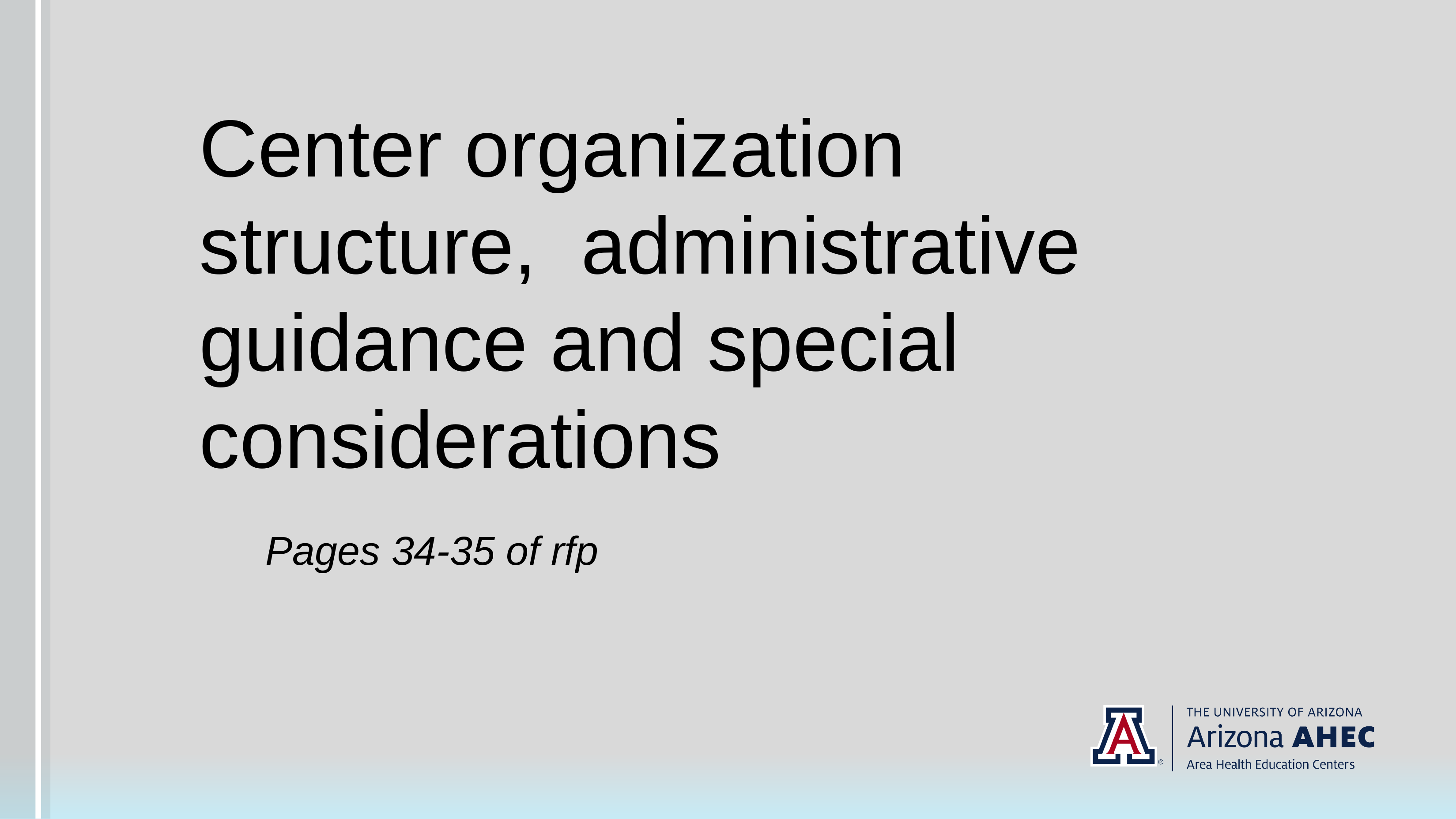

# Center organization structure,  administrative guidance and special considerations Pages 34-35 of rfp